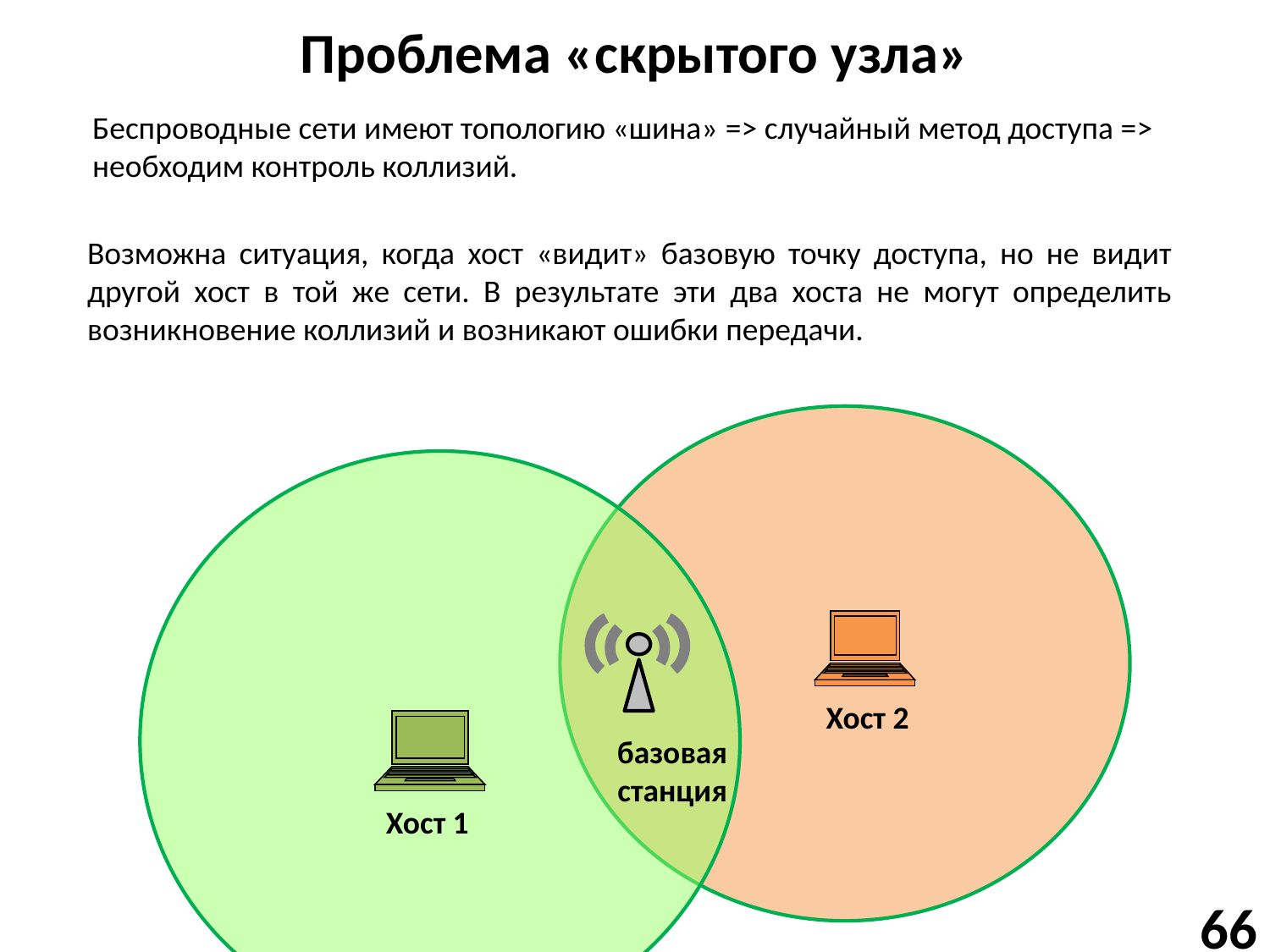

# Проблема «скрытого узла»
Беспроводные сети имеют топологию «шина» => случайный метод доступа => необходим контроль коллизий.
Возможна ситуация, когда хост «видит» базовую точку доступа, но не видит другой хост в той же сети. В результате эти два хоста не могут определить возникновение коллизий и возникают ошибки передачи.

Хост 2

базовая станция
Хост 1
66